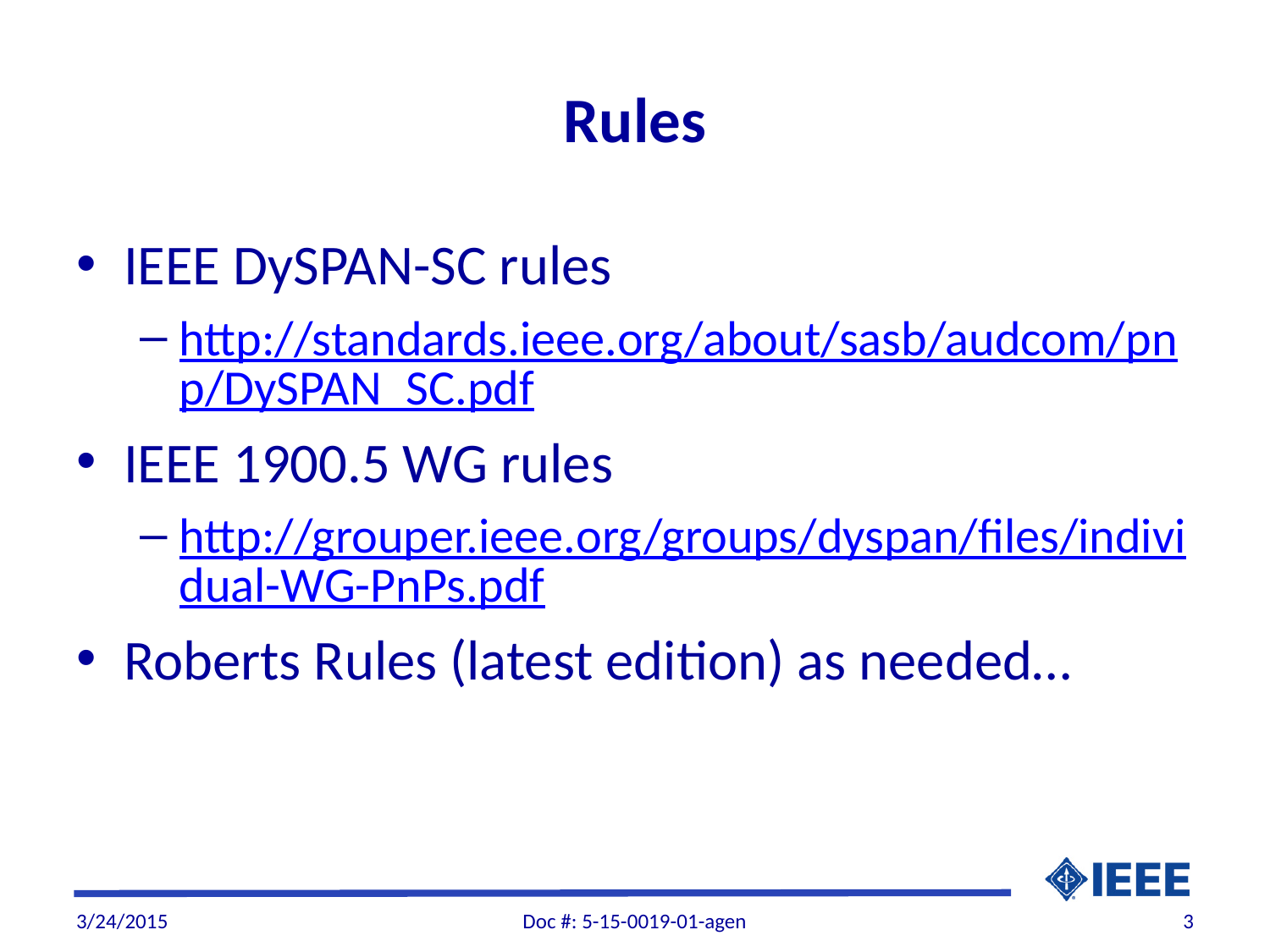

# Rules
IEEE DySPAN-SC rules
http://standards.ieee.org/about/sasb/audcom/pnp/DySPAN_SC.pdf
IEEE 1900.5 WG rules
http://grouper.ieee.org/groups/dyspan/files/individual-WG-PnPs.pdf
Roberts Rules (latest edition) as needed…

3/24/2015
Doc #: 5-15-0019-01-agen
3